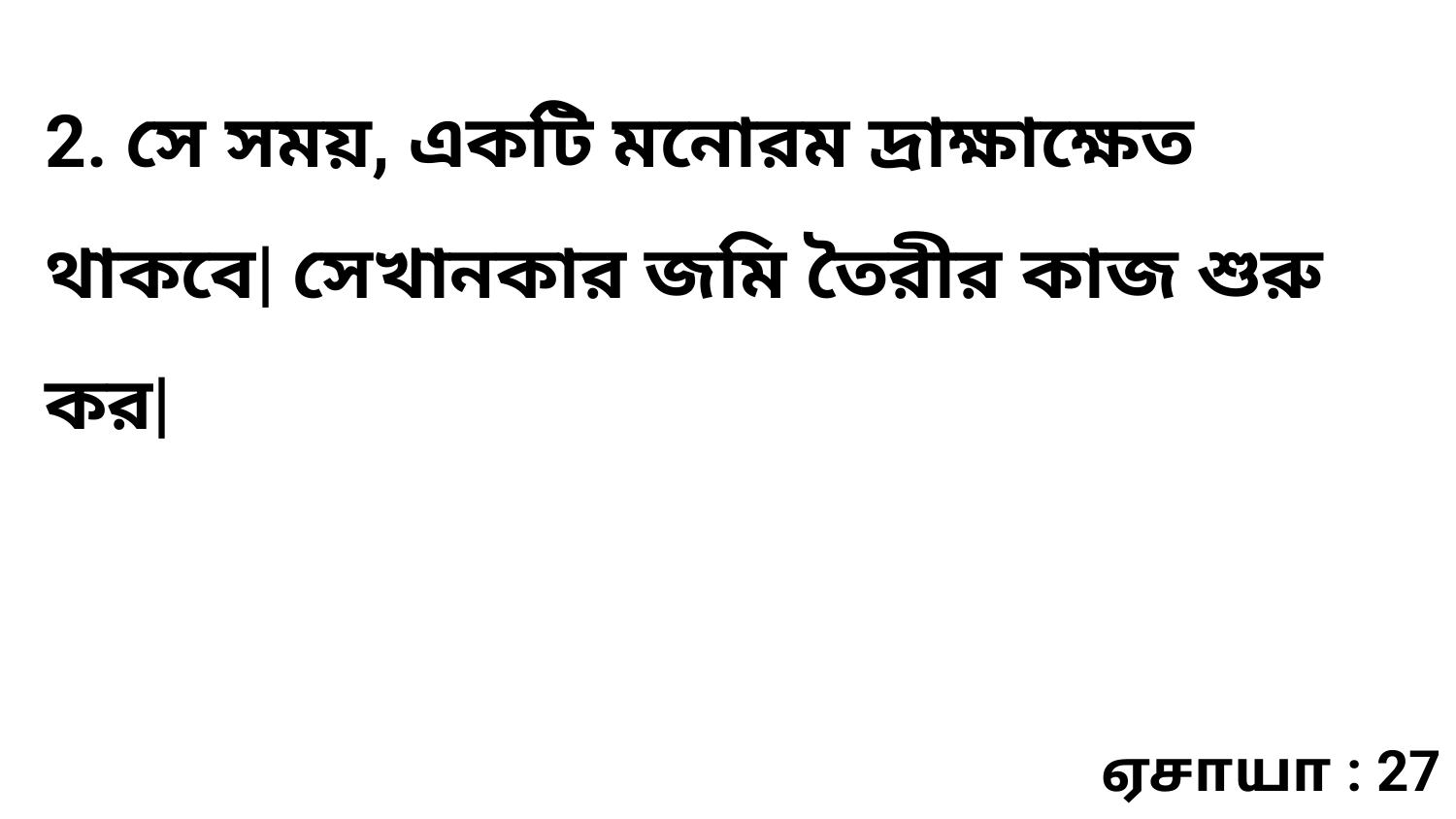

2. সে সময়, একটি মনোরম দ্রাক্ষাক্ষেত থাকবে| সেখানকার জমি তৈরীর কাজ শুরু কর|
ஏசாயா : 27